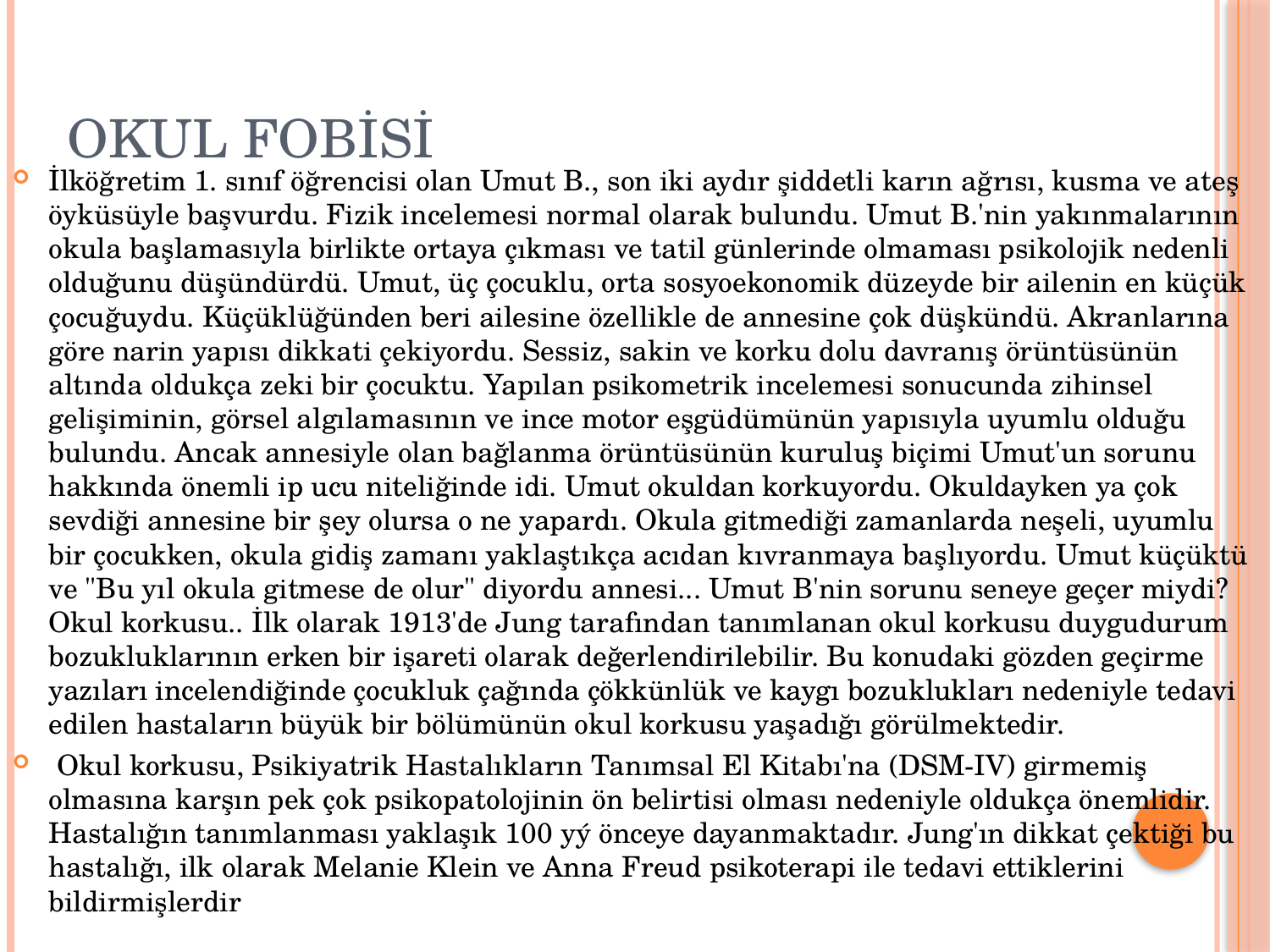

# OKUL FOBİSİ
İlköğretim 1. sınıf öğrencisi olan Umut B., son iki aydır şiddetli karın ağrısı, kusma ve ateş öyküsüyle başvurdu. Fizik incelemesi normal olarak bulundu. Umut B.'nin yakınmalarının okula başlamasıyla birlikte ortaya çıkması ve tatil günlerinde olmaması psikolojik nedenli olduğunu düşündürdü. Umut, üç çocuklu, orta sosyoekonomik düzeyde bir ailenin en küçük çocuğuydu. Küçüklüğünden beri ailesine özellikle de annesine çok düşkündü. Akranlarına göre narin yapısı dikkati çekiyordu. Sessiz, sakin ve korku dolu davranış örüntüsünün altında oldukça zeki bir çocuktu. Yapılan psikometrik incelemesi sonucunda zihinsel gelişiminin, görsel algılamasının ve ince motor eşgüdümünün yapısıyla uyumlu olduğu bulundu. Ancak annesiyle olan bağlanma örüntüsünün kuruluş biçimi Umut'un sorunu hakkında önemli ip ucu niteliğinde idi. Umut okuldan korkuyordu. Okuldayken ya çok sevdiği annesine bir şey olursa o ne yapardı. Okula gitmediği zamanlarda neşeli, uyumlu bir çocukken, okula gidiş zamanı yaklaştıkça acıdan kıvranmaya başlıyordu. Umut küçüktü ve "Bu yıl okula gitmese de olur" diyordu annesi... Umut B'nin sorunu seneye geçer miydi? Okul korkusu.. İlk olarak 1913'de Jung tarafından tanımlanan okul korkusu duygudurum bozukluklarının erken bir işareti olarak değerlendirilebilir. Bu konudaki gözden geçirme yazıları incelendiğinde çocukluk çağında çökkünlük ve kaygı bozuklukları nedeniyle tedavi edilen hastaların büyük bir bölümünün okul korkusu yaşadığı görülmektedir.
 Okul korkusu, Psikiyatrik Hastalıkların Tanımsal El Kitabı'na (DSM-IV) girmemiş olmasına karşın pek çok psikopatolojinin ön belirtisi olması nedeniyle oldukça önemlidir. Hastalığın tanımlanması yaklaşık 100 yý önceye dayanmaktadır. Jung'ın dikkat çektiği bu hastalığı, ilk olarak Melanie Klein ve Anna Freud psikoterapi ile tedavi ettiklerini bildirmişlerdir